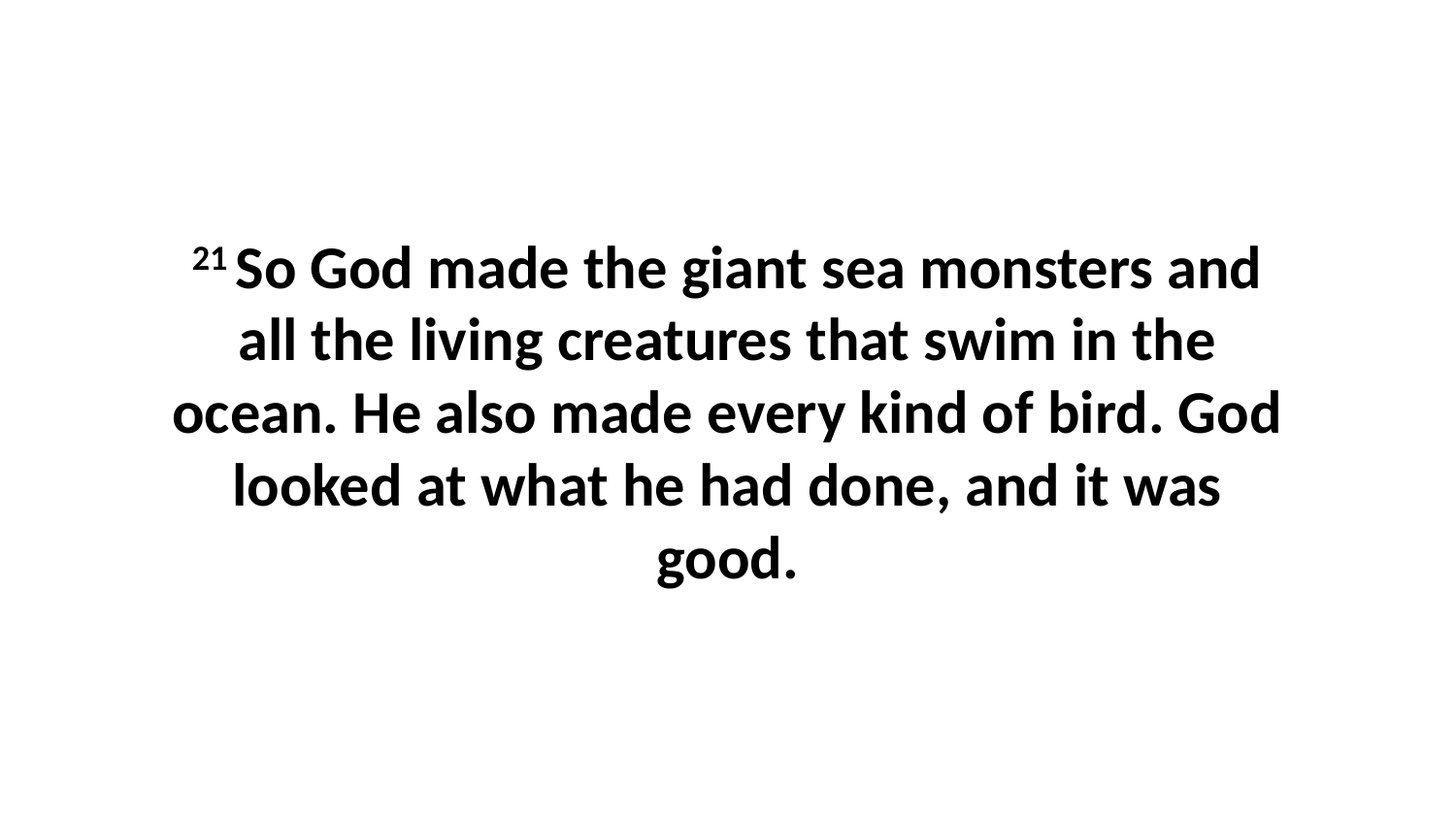

21 So God made the giant sea monsters and all the living creatures that swim in the ocean. He also made every kind of bird. God looked at what he had done, and it was good.